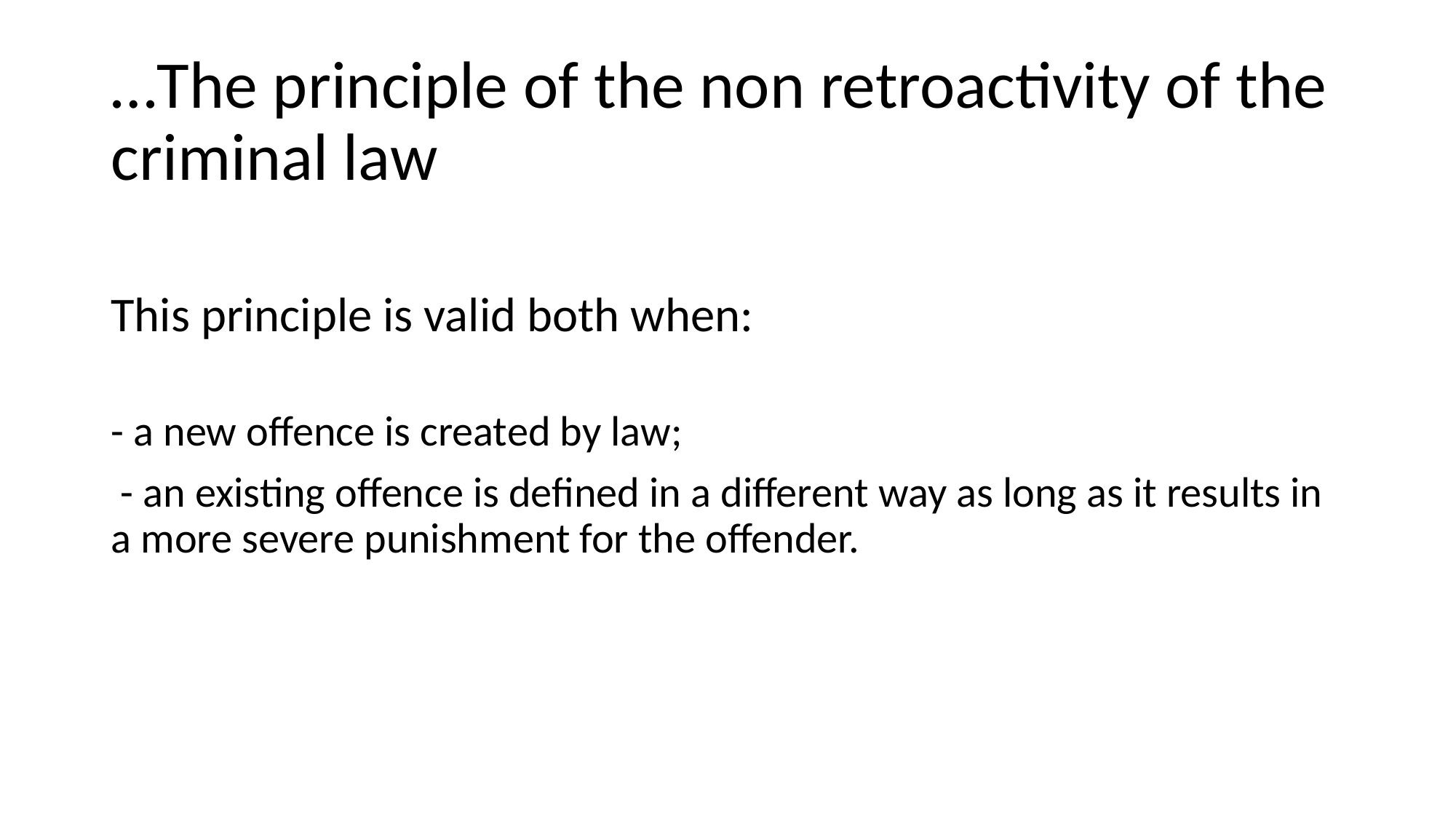

# …The principle of the non retroactivity of the criminal law

This principle is valid both when:
- a new offence is created by law;
 - an existing offence is defined in a different way as long as it results in a more severe punishment for the offender.